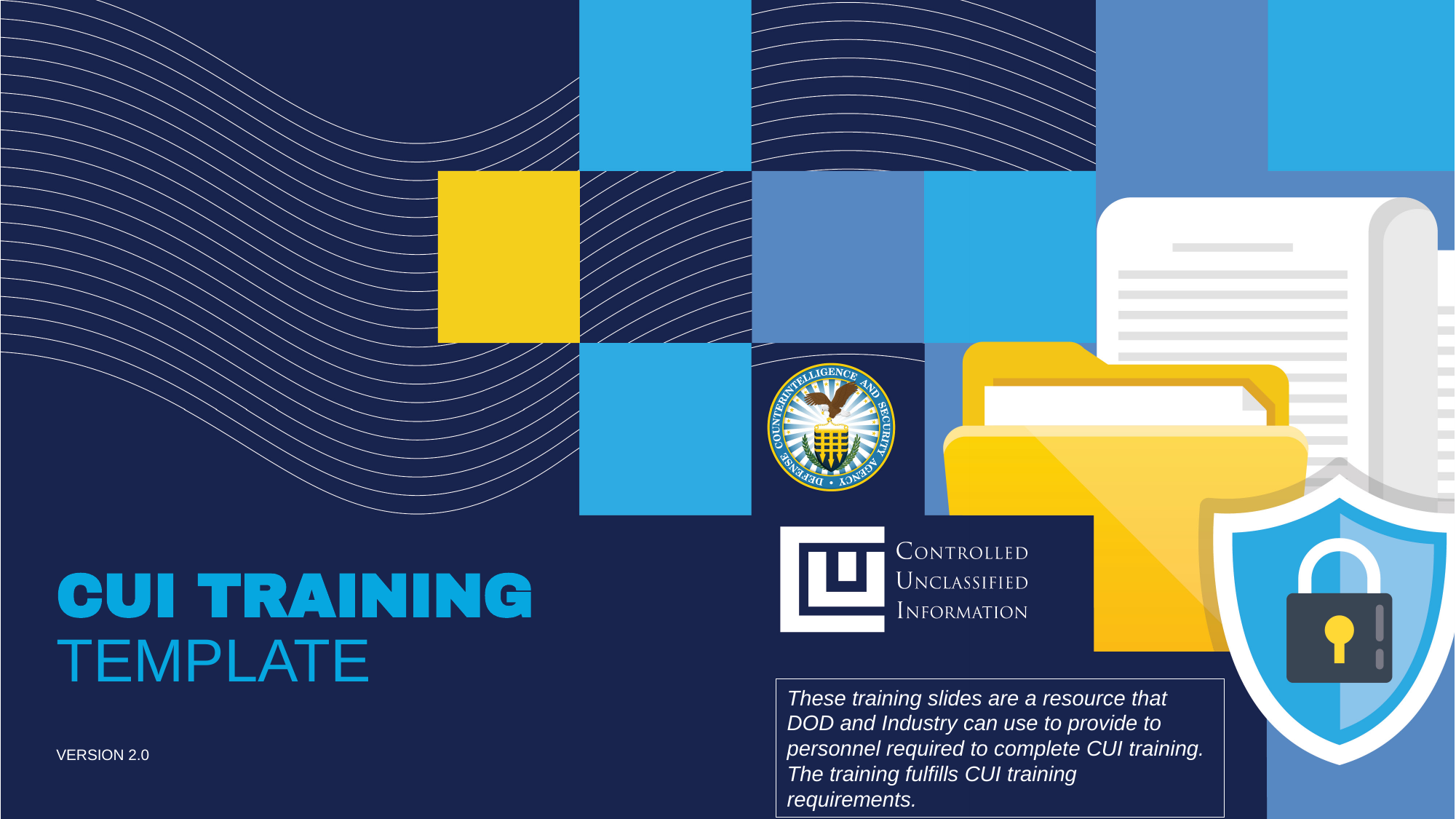

CUI TRAINING
TEMPLATE

VERSION 2.0
These training slides are a resource that DOD and Industry can use to provide to personnel required to complete CUI training. The training fulfills CUI training requirements.